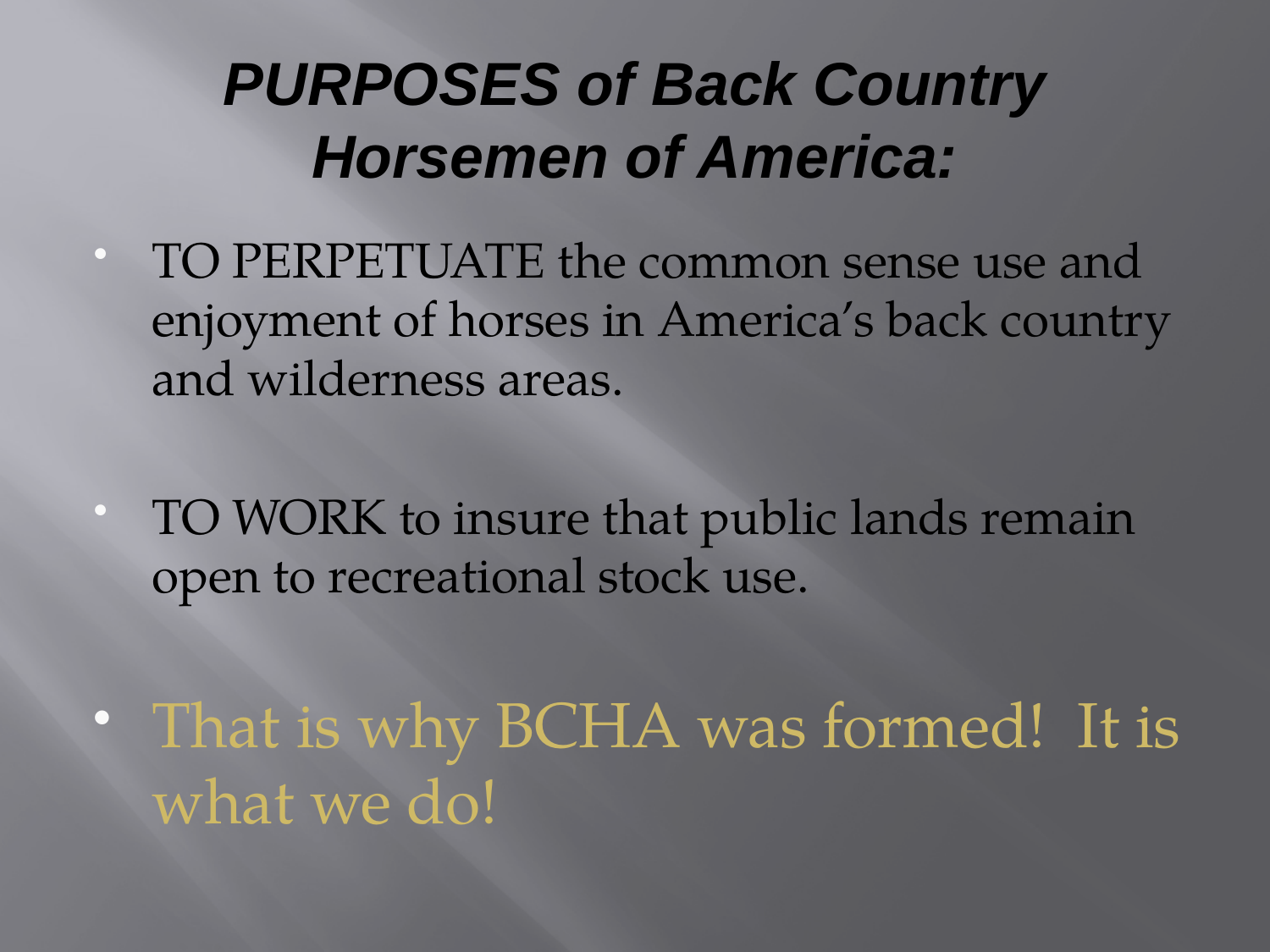

# PURPOSES of Back Country Horsemen of America:
TO PERPETUATE the common sense use and enjoyment of horses in America’s back country and wilderness areas.

TO WORK to insure that public lands remain open to recreational stock use.

That is why BCHA was formed!  It is what we do!